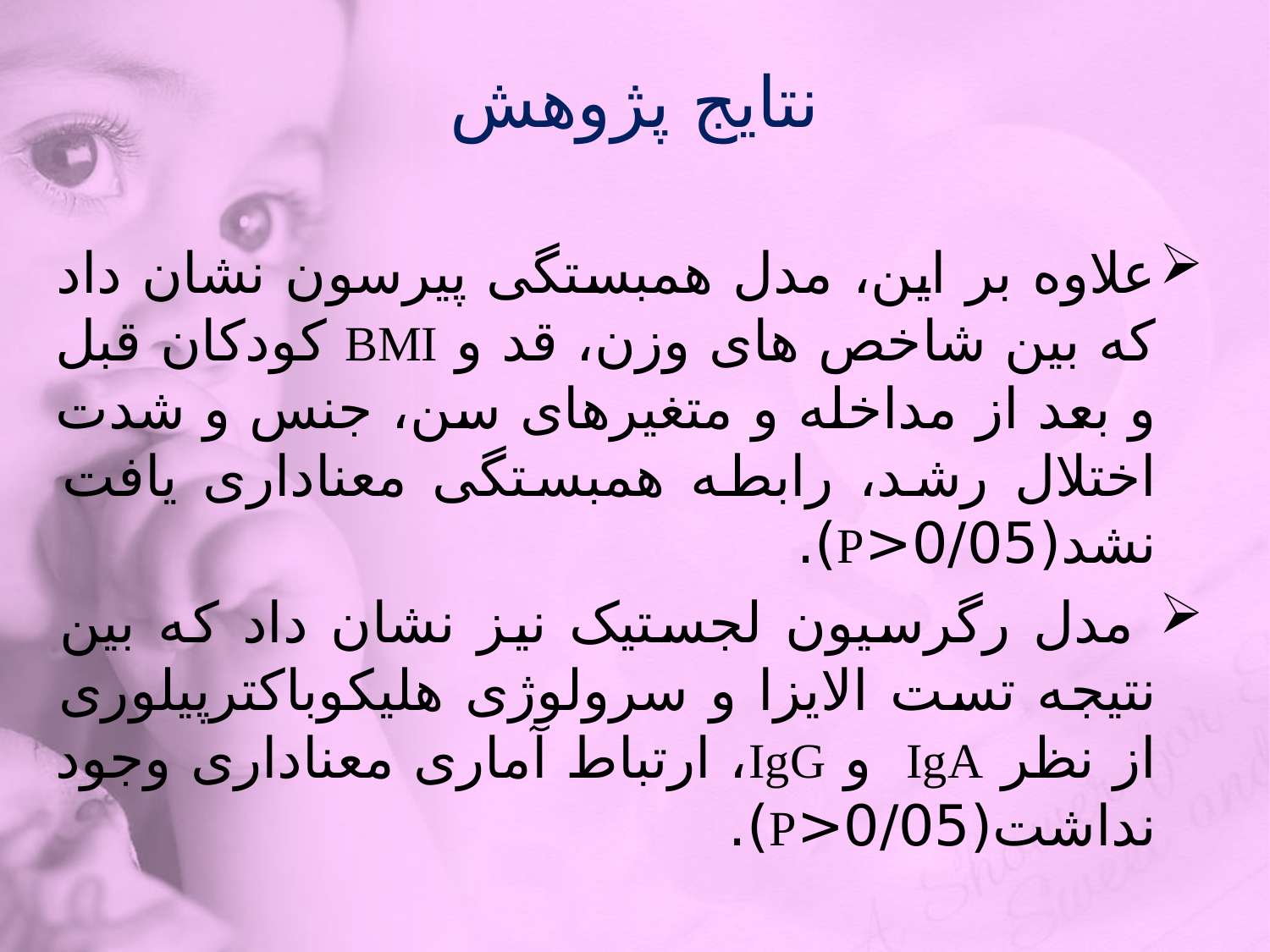

# نتایج پژوهش
علاوه بر این، مدل همبستگی پیرسون نشان داد که بین شاخص های وزن، قد و BMI کودکان قبل و بعد از مداخله و متغیرهای سن، جنس و شدت اختلال رشد، رابطه همبستگی معناداری یافت نشد(0/05<P).
 مدل رگرسیون لجستیک نیز نشان داد که بین نتیجه تست الایزا و سرولوژی هلیکوباکترپیلوری از نظر IgA  و IgG، ارتباط آماری معناداری وجود نداشت(0/05<P).